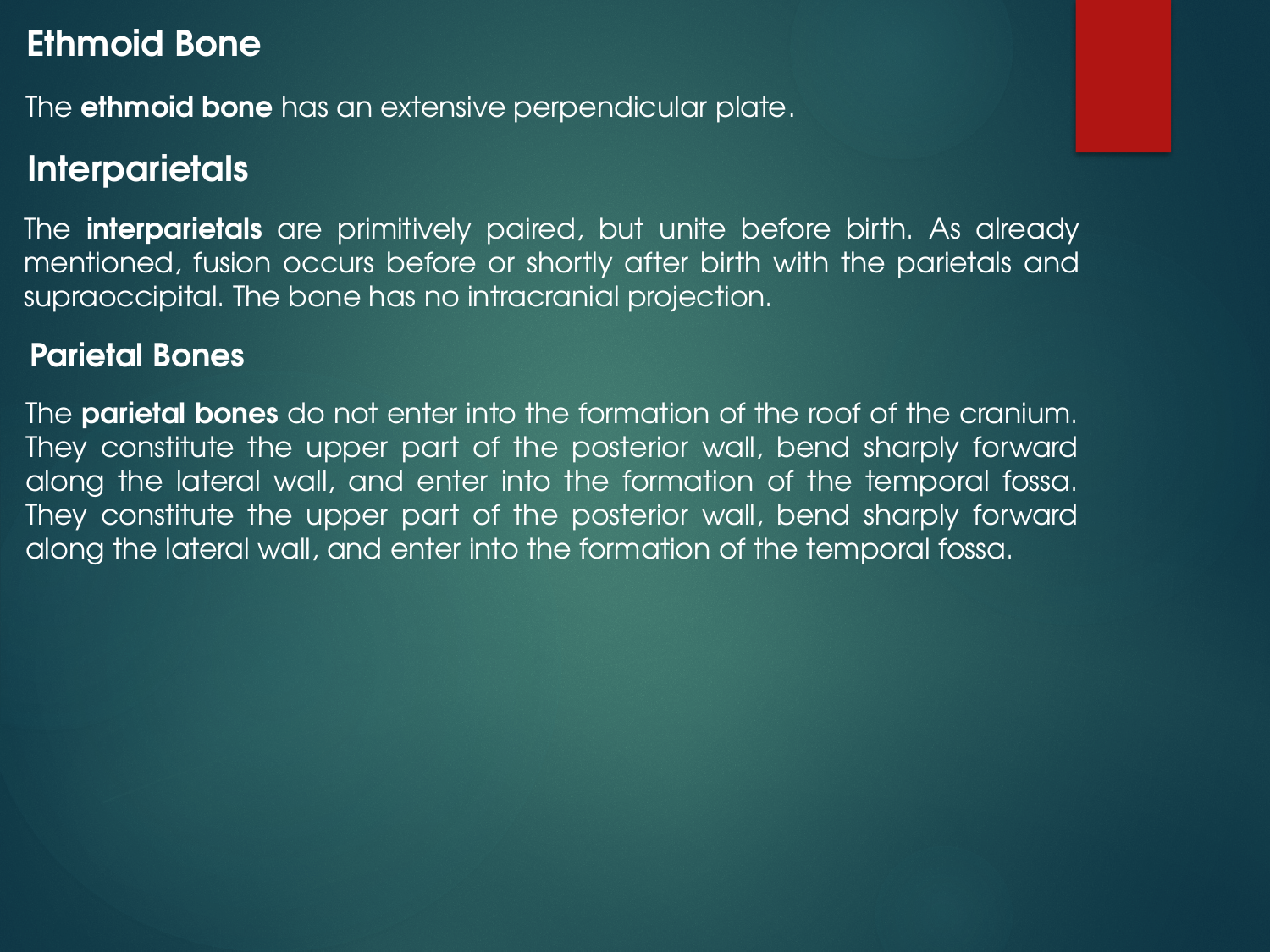

Ethmoid Bone
The ethmoid bone has an extensive perpendicular plate.
Interparietals
The interparietals are primitively paired, but unite before birth. As already mentioned, fusion occurs before or shortly after birth with the parietals and supraoccipital. The bone has no intracranial projection.
Parietal Bones
The parietal bones do not enter into the formation of the roof of the cranium. They constitute the upper part of the posterior wall, bend sharply forward along the lateral wall, and enter into the formation of the temporal fossa. They constitute the upper part of the posterior wall, bend sharply forward along the lateral wall, and enter into the formation of the temporal fossa.